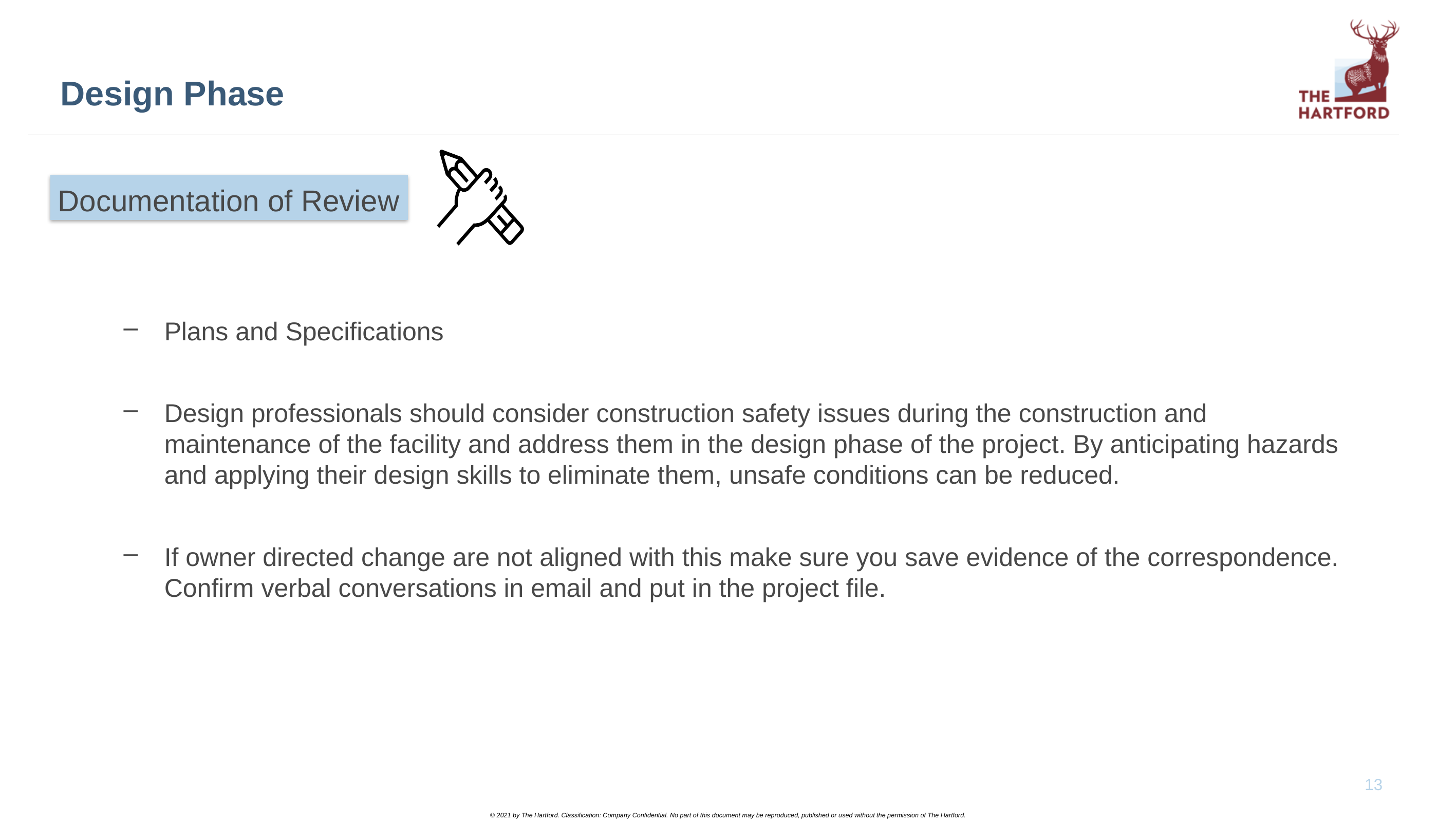

# Design Phase

Documentation of Review

Plans and Specifications

Design professionals should consider construction safety issues during the construction and maintenance of the facility and address them in the design phase of the project. By anticipating hazards and applying their design skills to eliminate them, unsafe conditions can be reduced.

If owner directed change are not aligned with this make sure you save evidence of the correspondence. Confirm verbal conversations in email and put in the project file.

13
© 2021 by The Hartford. Classification: Company Confidential. No part of this document may be reproduced, published or used without the permission of The Hartford.